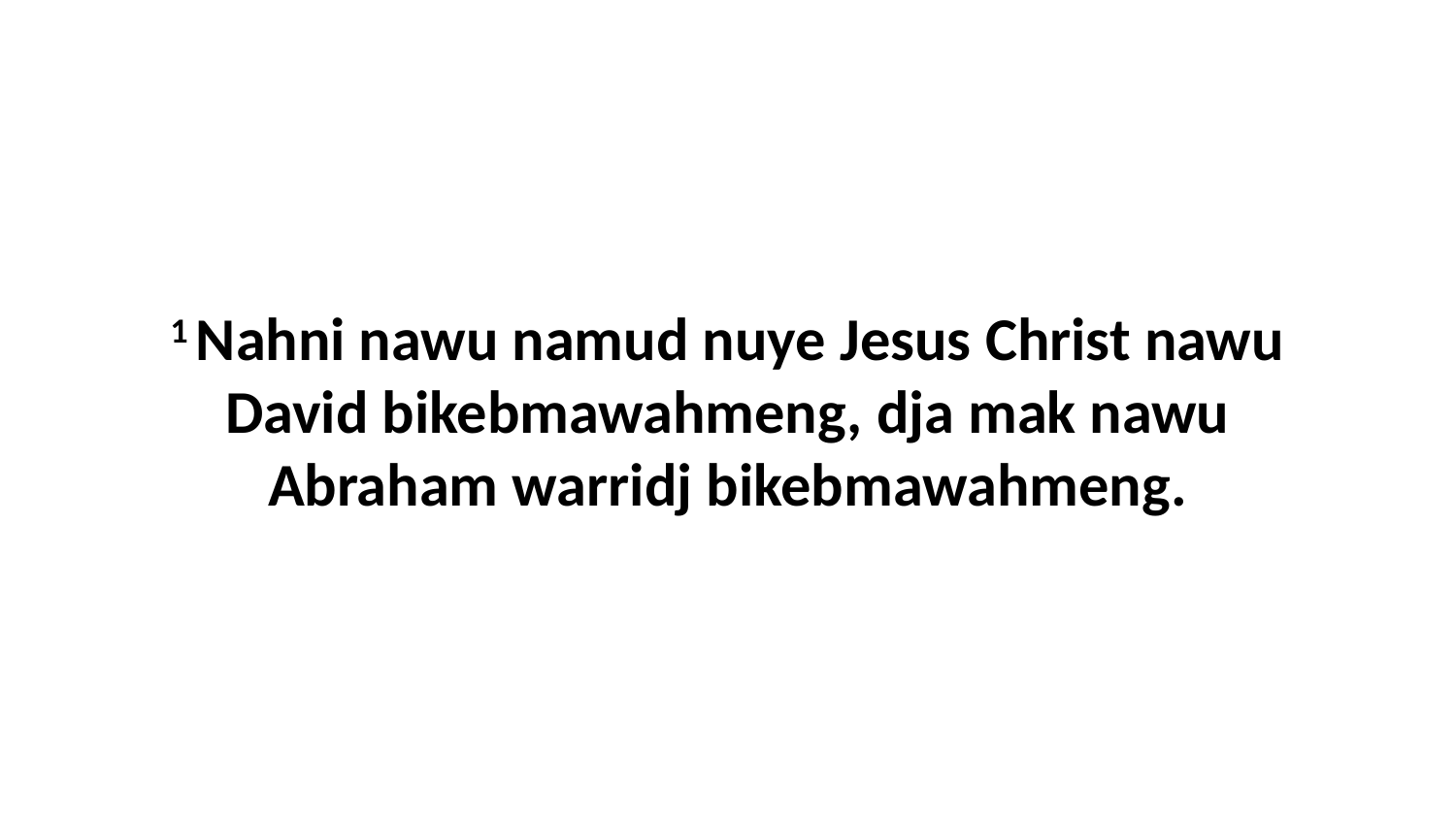

1 Nahni nawu namud nuye Jesus Christ nawu David bikebmawahmeng, dja mak nawu Abraham warridj bikebmawahmeng.